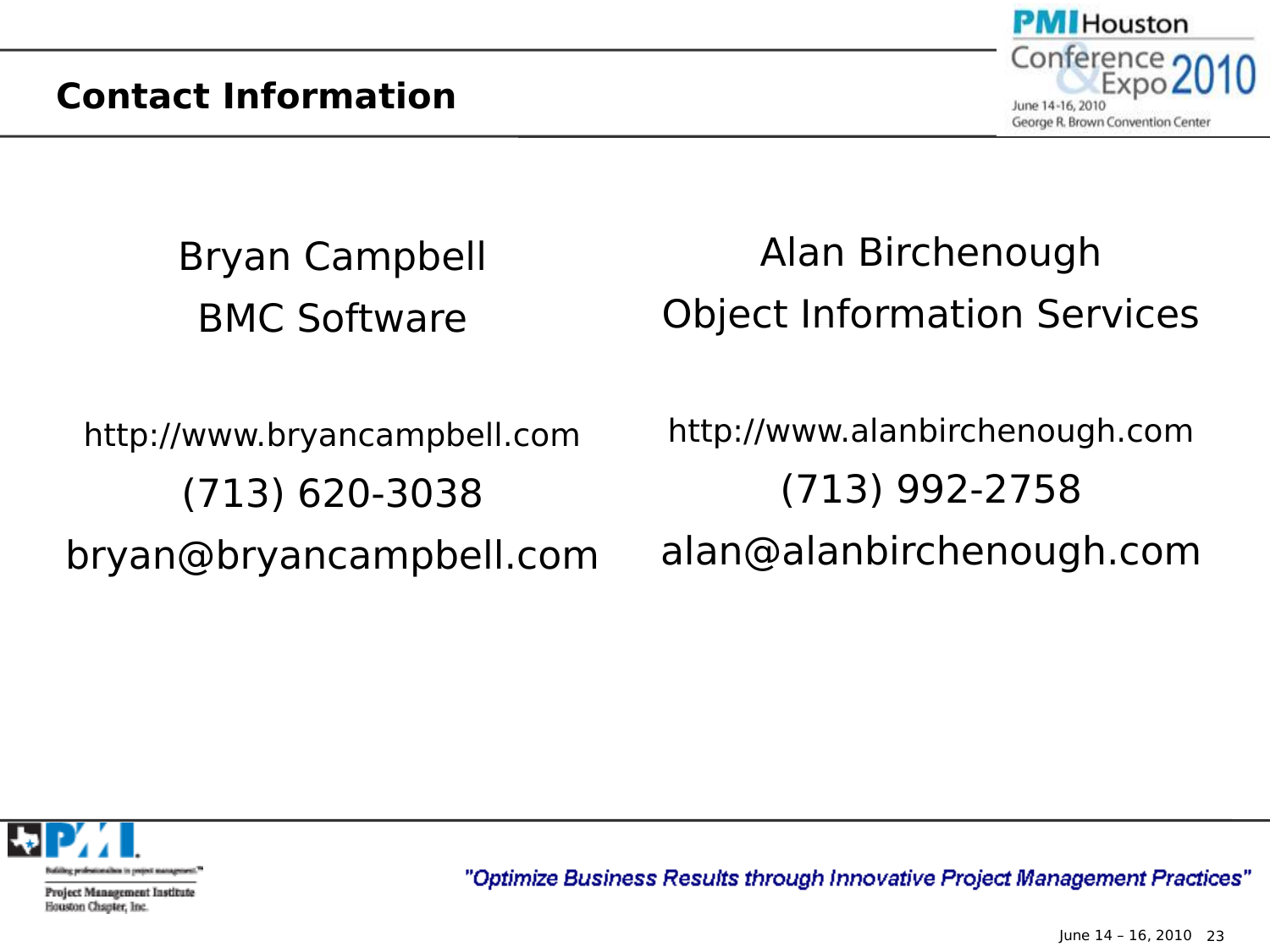

# Contact Information
Alan Birchenough
Object Information Services

http://www.alanbirchenough.com
(713) 992-2758
alan@alanbirchenough.com

Bryan Campbell
BMC Software

http://www.bryancampbell.com
(713) 620-3038
bryan@bryancampbell.com

June 14 – 16, 2010
23